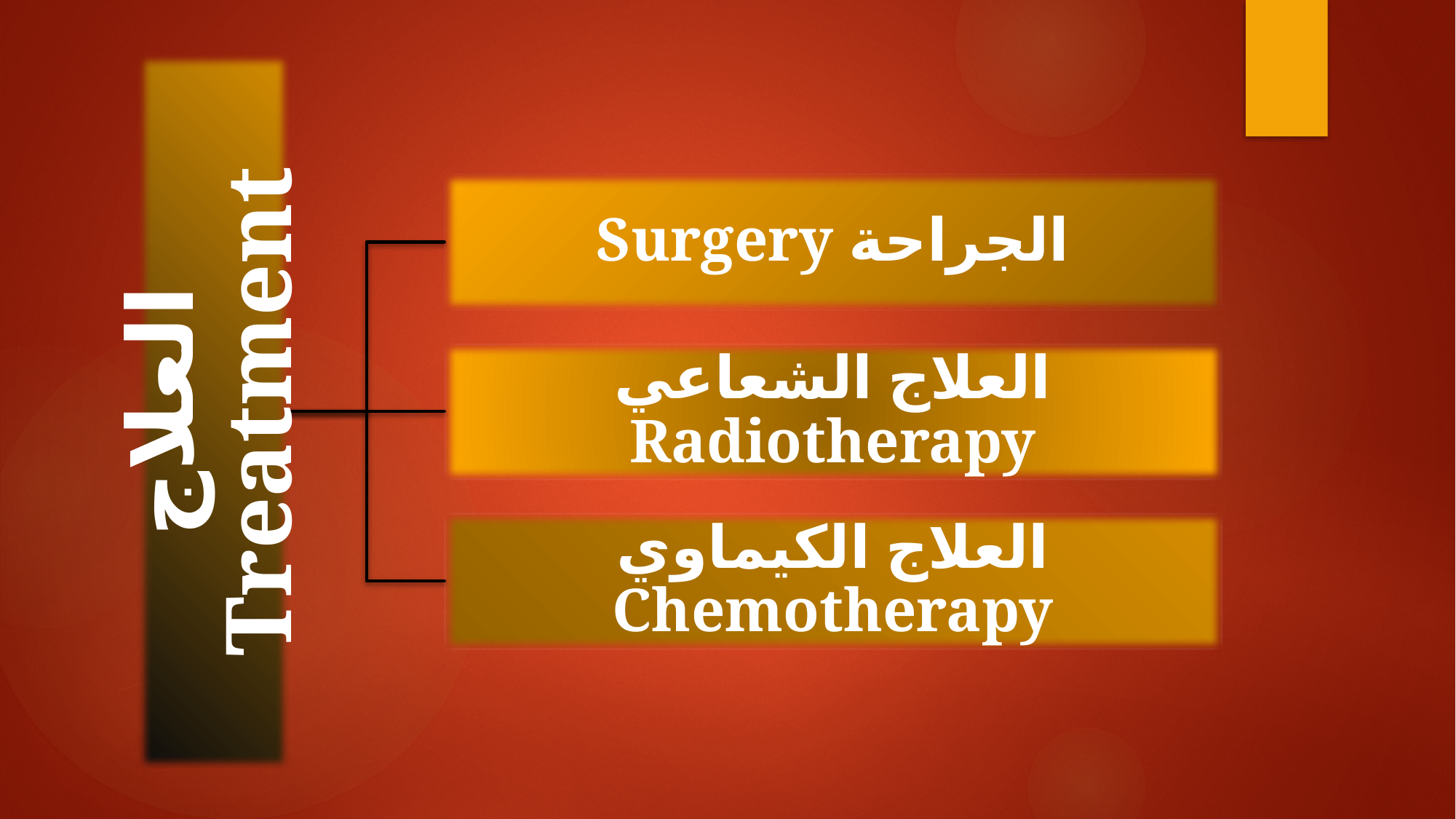

الجراحة Surgery

العلاج الشعاعي Radiotherapy
العلاج Treatment

العلاج الكيماوي Chemotherapy